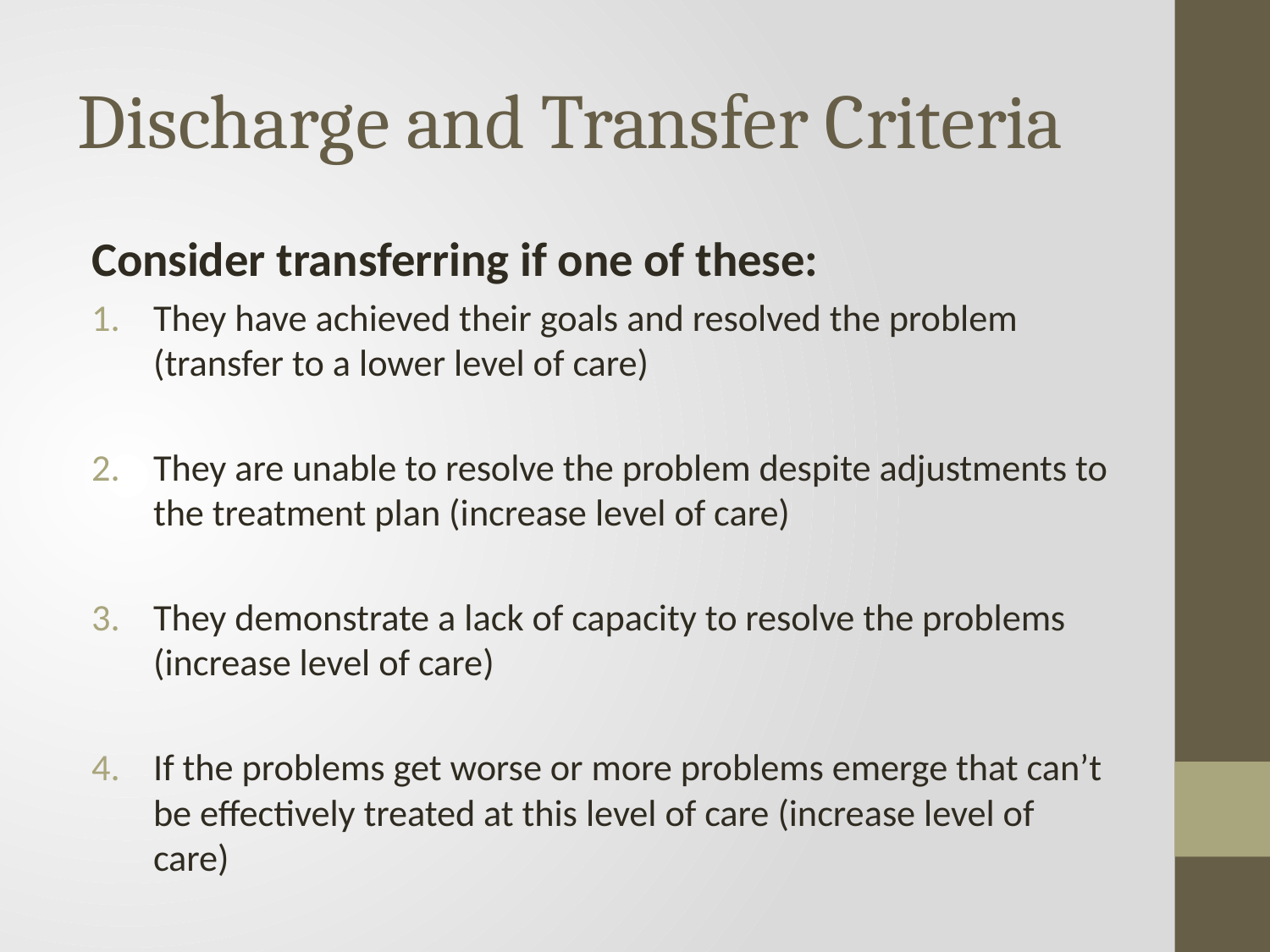

# Discharge and Transfer Criteria
Consider transferring if one of these:
They have achieved their goals and resolved the problem (transfer to a lower level of care)

They are unable to resolve the problem despite adjustments to the treatment plan (increase level of care)

They demonstrate a lack of capacity to resolve the problems (increase level of care)

If the problems get worse or more problems emerge that can’t be effectively treated at this level of care (increase level of care)